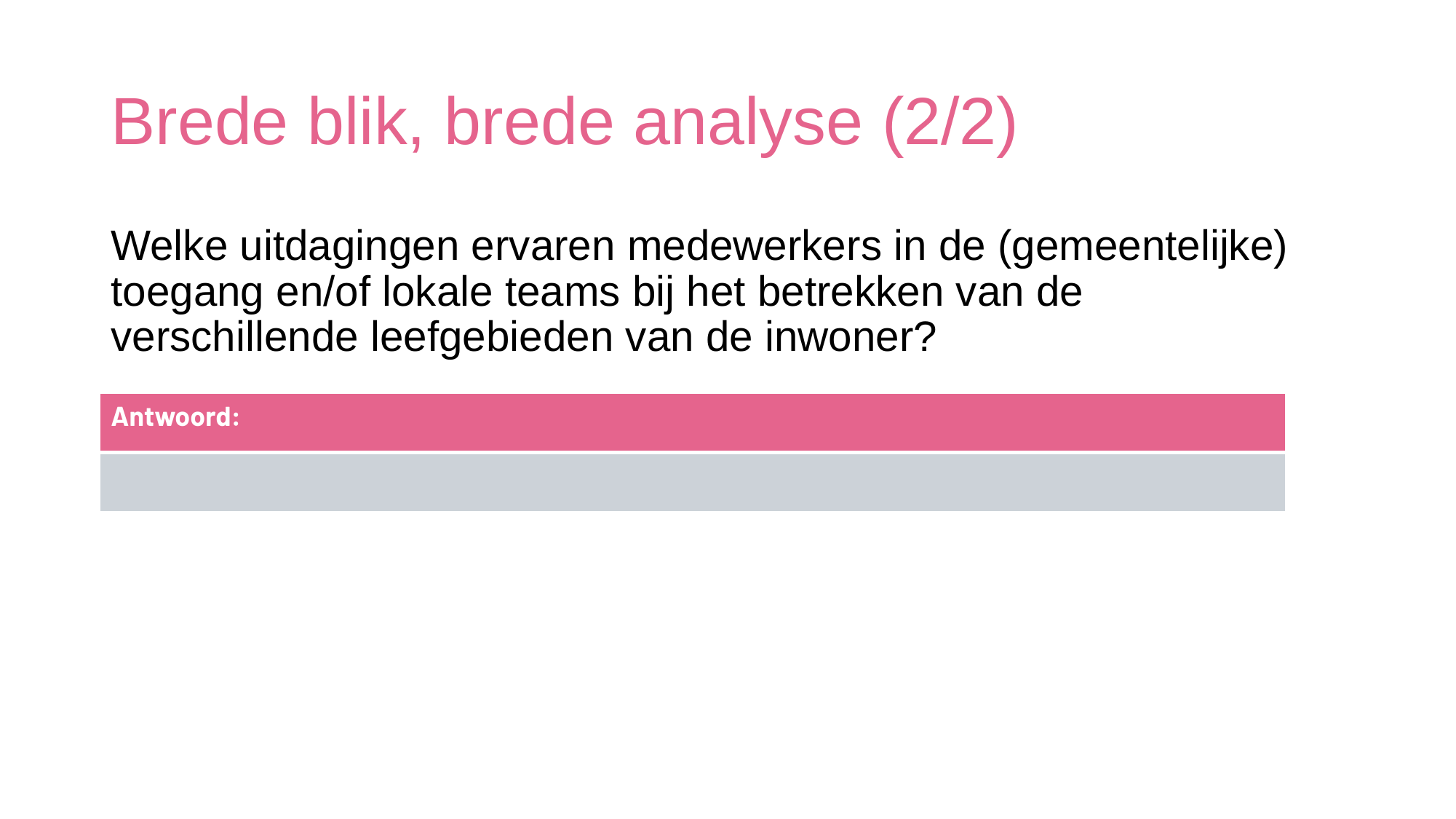

# Brede blik, brede analyse (2/2)
Welke uitdagingen ervaren medewerkers in de (gemeentelijke) toegang en/of lokale teams bij het betrekken van de verschillende leefgebieden van de inwoner?
| Antwoord: |
| --- |
|  |